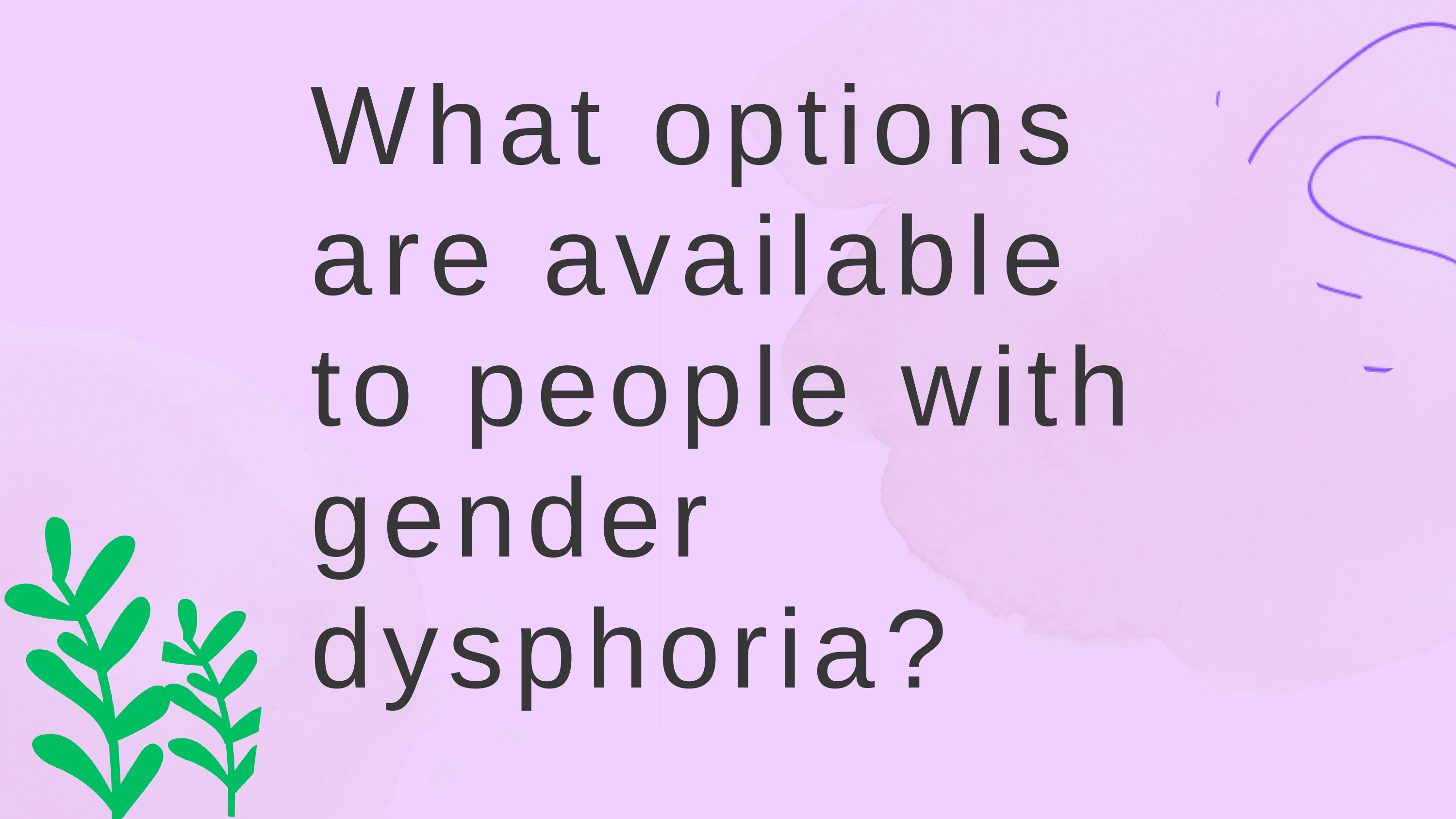

What options are available to people with gender dysphoria?